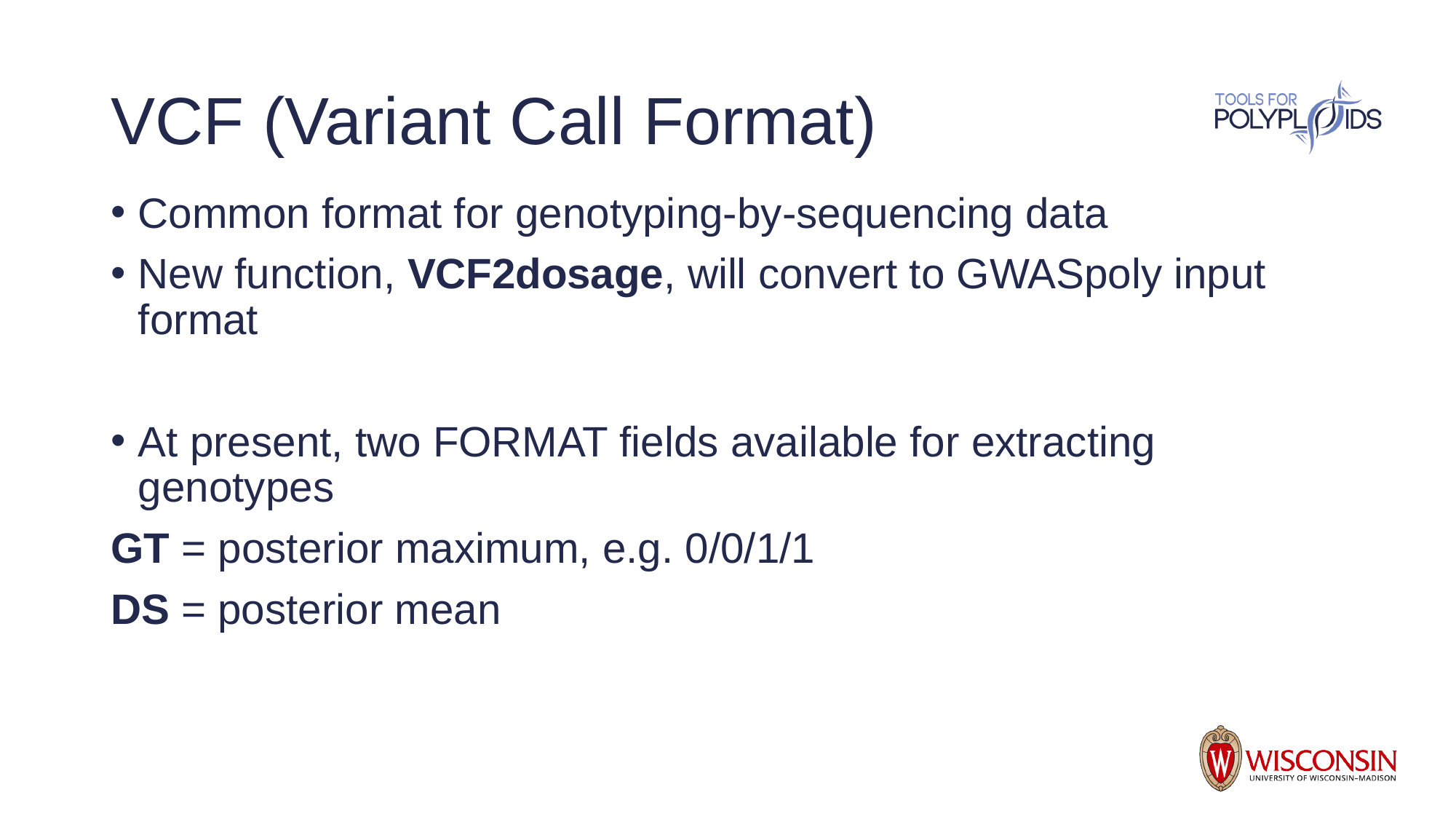

# VCF (Variant Call Format)
Common format for genotyping-by-sequencing data
New function, VCF2dosage, will convert to GWASpoly input format

At present, two FORMAT fields available for extracting genotypes
GT = posterior maximum, e.g. 0/0/1/1
DS = posterior mean